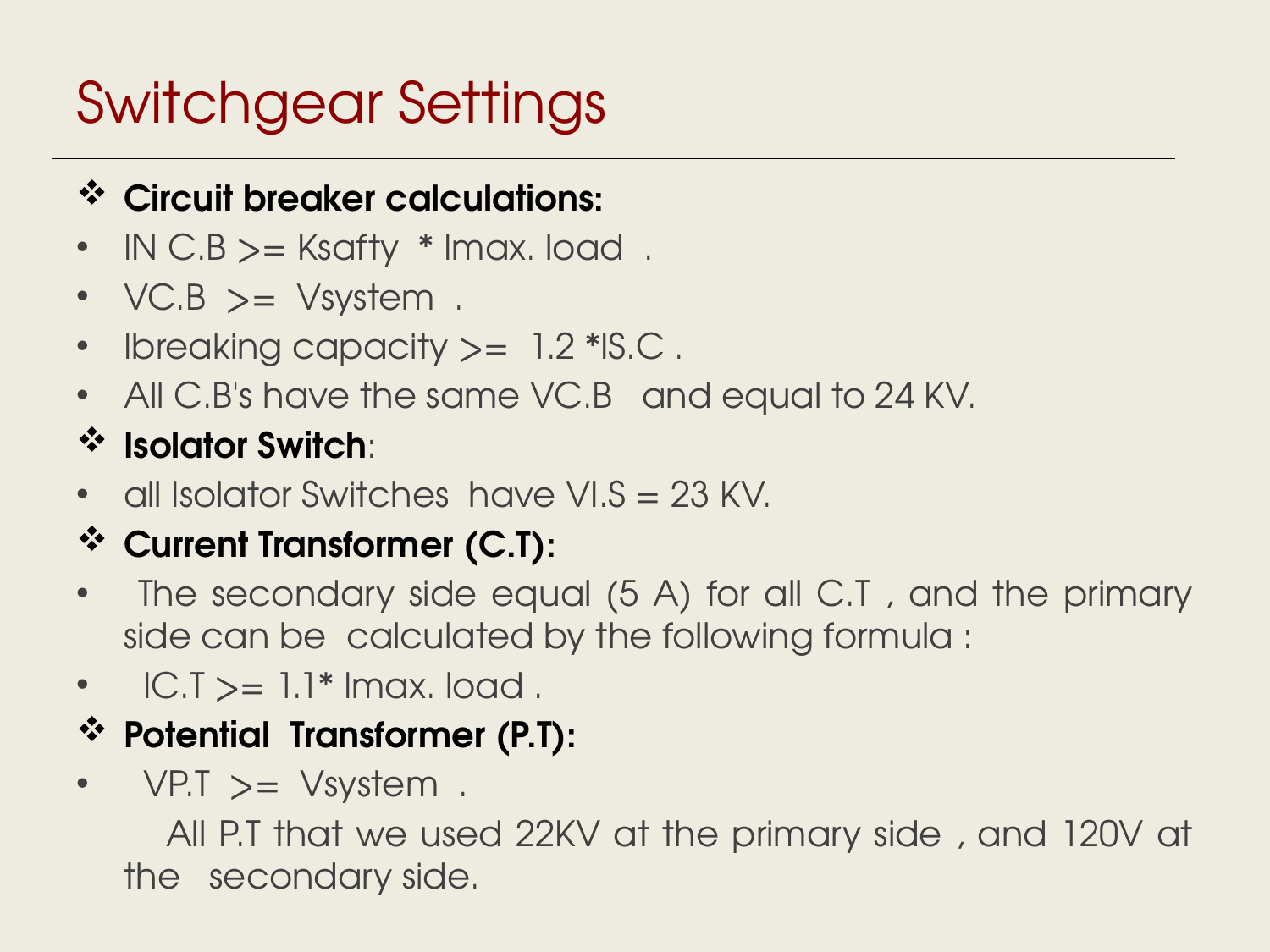

# Switchgear Settings
Circuit breaker calculations:
IN C.B >= Ksafty  * Imax. load  .
VC.B  >=  Vsystem  .
Ibreaking capacity >=  1.2 *IS.C .
All C.B's have the same VC.B   and equal to 24 KV.
Isolator Switch:
all Isolator Switches  have VI.S = 23 KV.
Current Transformer (C.T):
 The secondary side equal (5 A) for all C.T , and the primary side can be  calculated by the following formula :
  IC.T >= 1.1* Imax. load .
Potential  Transformer (P.T):
  VP.T  >=  Vsystem  .
       All P.T that we used 22KV at the primary side , and 120V at the   secondary side.